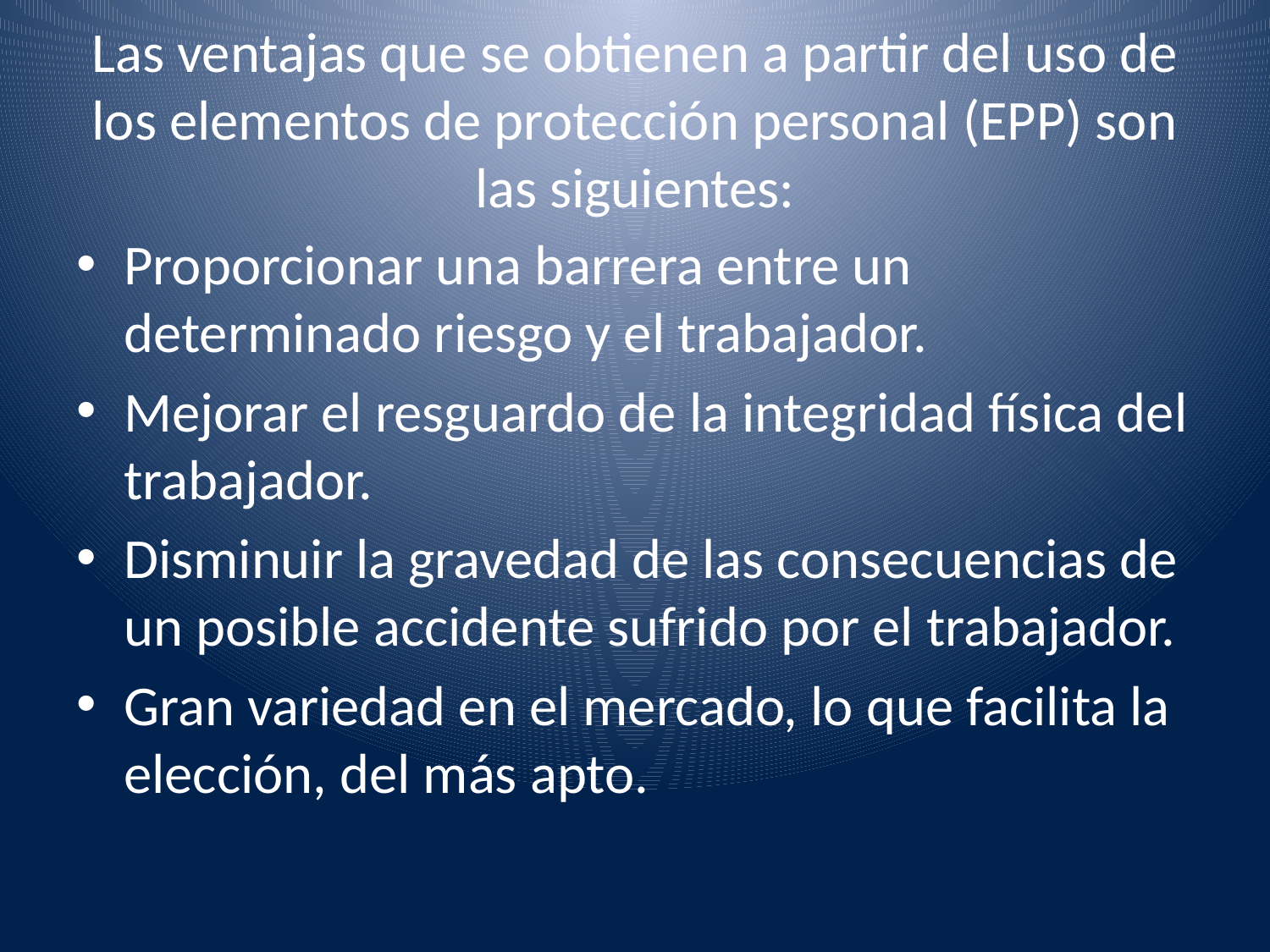

# Las ventajas que se obtienen a partir del uso de los elementos de protección personal (EPP) son las siguientes:
Proporcionar una barrera entre un determinado riesgo y el trabajador.
Mejorar el resguardo de la integridad física del trabajador.
Disminuir la gravedad de las consecuencias de un posible accidente sufrido por el trabajador.
Gran variedad en el mercado, lo que facilita la elección, del más apto.